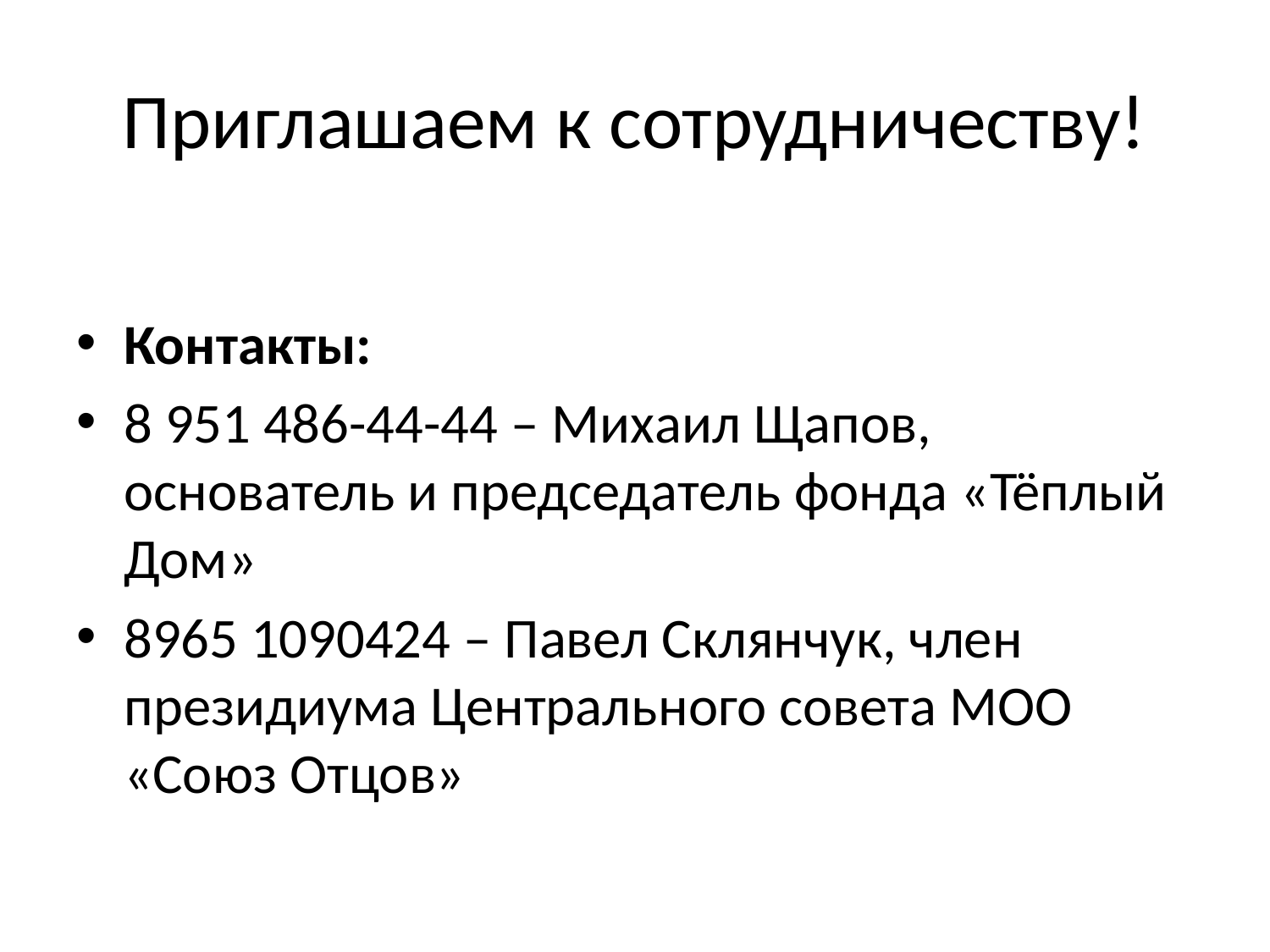

# Приглашаем к сотрудничеству!

Контакты:
8 951 486-44-44 – Михаил Щапов, основатель и председатель фонда «Тёплый Дом»
8965 1090424 – Павел Склянчук, член президиума Центрального совета МОО «Союз Отцов»